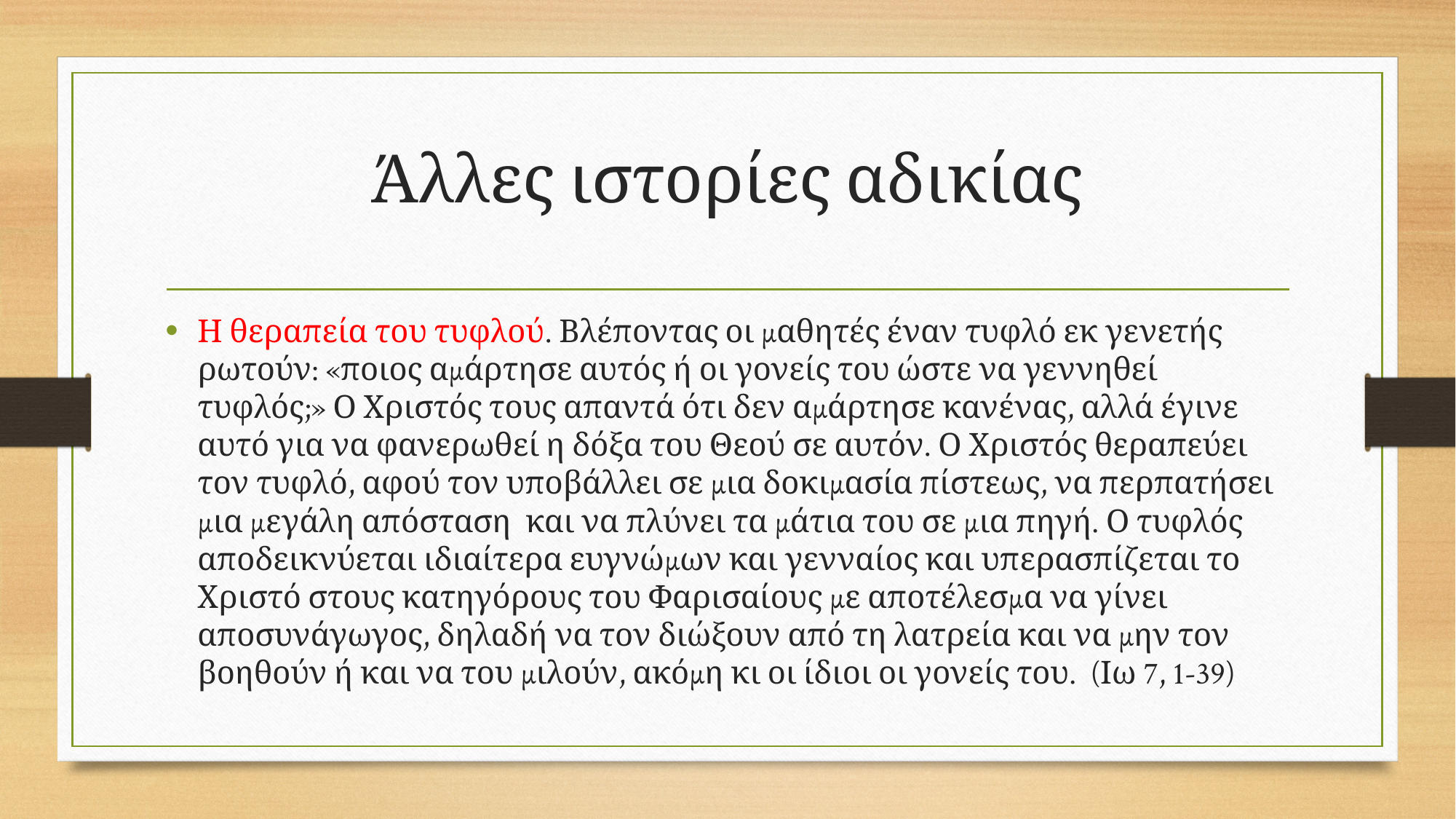

# Άλλες ιστορίες αδικίας
Η θεραπεία του τυφλού. Βλέποντας οι μαθητές έναν τυφλό εκ γενετής ρωτούν: «ποιος αμάρτησε αυτός ή οι γονείς του ώστε να γεννηθεί τυφλός;» Ο Χριστός τους απαντά ότι δεν αμάρτησε κανένας, αλλά έγινε αυτό για να φανερωθεί η δόξα του Θεού σε αυτόν. Ο Χριστός θεραπεύει τον τυφλό, αφού τον υποβάλλει σε μια δοκιμασία πίστεως, να περπατήσει μια μεγάλη απόσταση  και να πλύνει τα μάτια του σε μια πηγή. Ο τυφλός αποδεικνύεται ιδιαίτερα ευγνώμων και γενναίος και υπερασπίζεται το Χριστό στους κατηγόρους του Φαρισαίους με αποτέλεσμα να γίνει αποσυνάγωγος, δηλαδή να τον διώξουν από τη λατρεία και να μην τον βοηθούν ή και να του μιλούν, ακόμη κι οι ίδιοι οι γονείς του.  (Ιω 7, 1-39)